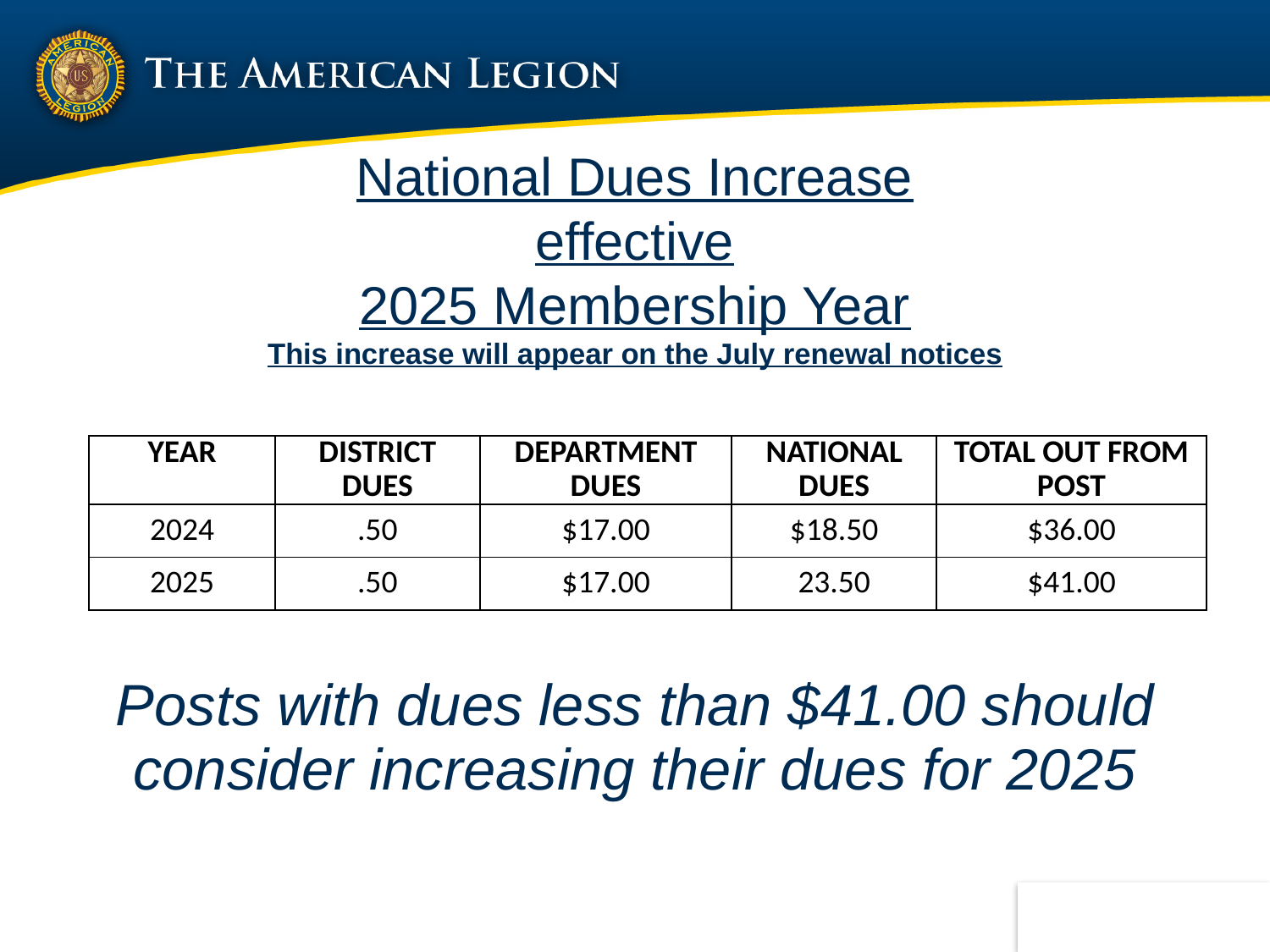

# National Dues Increase effective 2025 Membership Year This increase will appear on the July renewal notices
| YEAR | DISTRICT DUES | DEPARTMENT DUES | NATIONAL DUES | TOTAL OUT FROM POST |
| --- | --- | --- | --- | --- |
| 2024 | .50 | $17.00 | $18.50 | $36.00 |
| 2025 | .50 | $17.00 | 23.50 | $41.00 |
Posts with dues less than $41.00 should consider increasing their dues for 2025